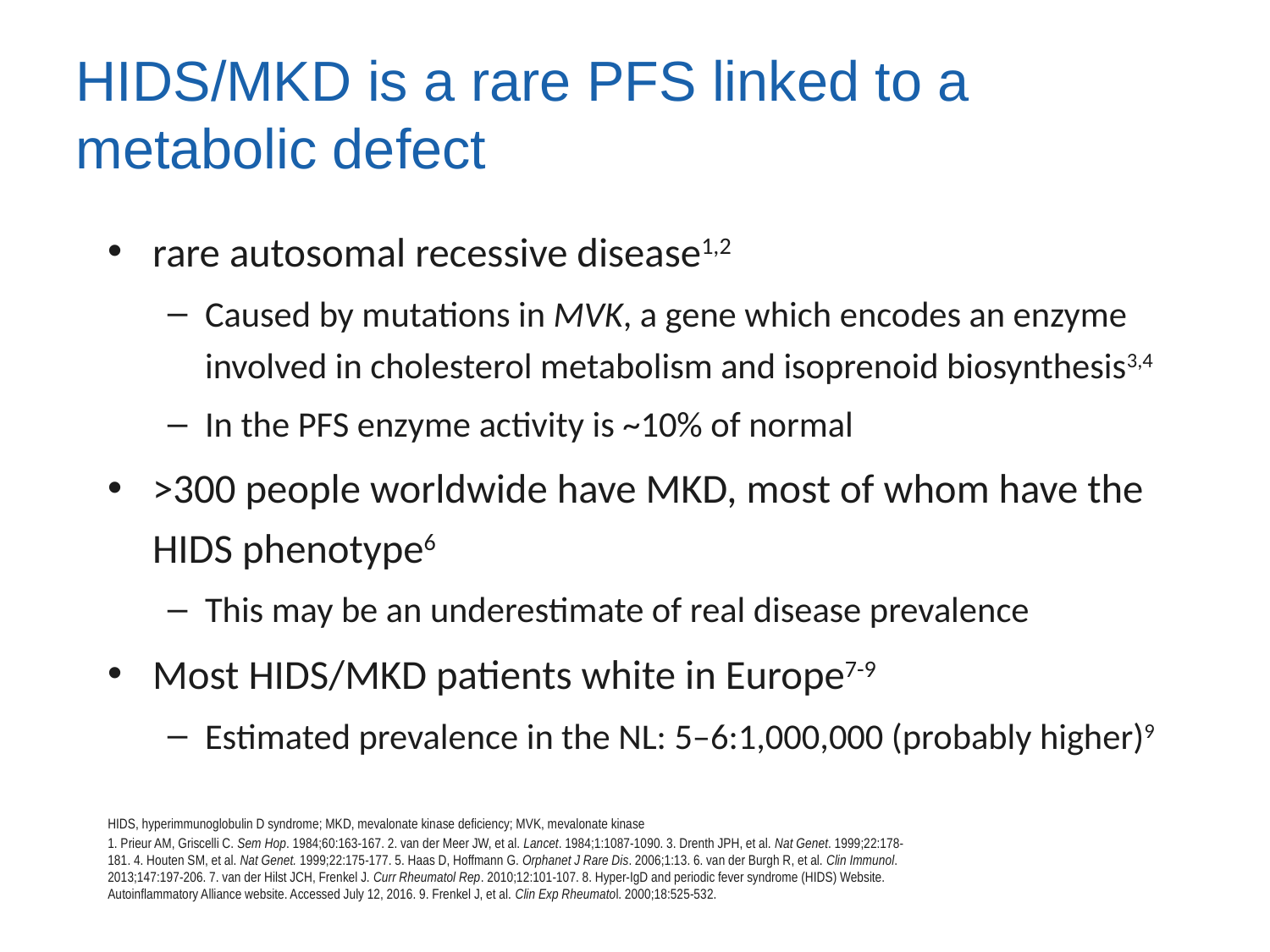

# HIDS/MKD is a rare PFS linked to a metabolic defect
rare autosomal recessive disease1,2
Caused by mutations in MVK, a gene which encodes an enzyme involved in cholesterol metabolism and isoprenoid biosynthesis3,4
In the PFS enzyme activity is ~10% of normal
>300 people worldwide have MKD, most of whom have the HIDS phenotype6
This may be an underestimate of real disease prevalence
Most HIDS/MKD patients white in Europe7-9
Estimated prevalence in the NL: 5–6:1,000,000 (probably higher)9
HIDS, hyperimmunoglobulin D syndrome; MKD, mevalonate kinase deficiency; MVK, mevalonate kinase
1. Prieur AM, Griscelli C. Sem Hop. 1984;60:163-167. 2. van der Meer JW, et al. Lancet. 1984;1:1087-1090. 3. Drenth JPH, et al. Nat Genet. 1999;22:178-181. 4. Houten SM, et al. Nat Genet. 1999;22:175-177. 5. Haas D, Hoffmann G. Orphanet J Rare Dis. 2006;1:13. 6. van der Burgh R, et al. Clin Immunol. 2013;147:197-206. 7. van der Hilst JCH, Frenkel J. Curr Rheumatol Rep. 2010;12:101-107. 8. Hyper-IgD and periodic fever syndrome (HIDS) Website. Autoinflammatory Alliance website. Accessed July 12, 2016. 9. Frenkel J, et al. Clin Exp Rheumatol. 2000;18:525-532.